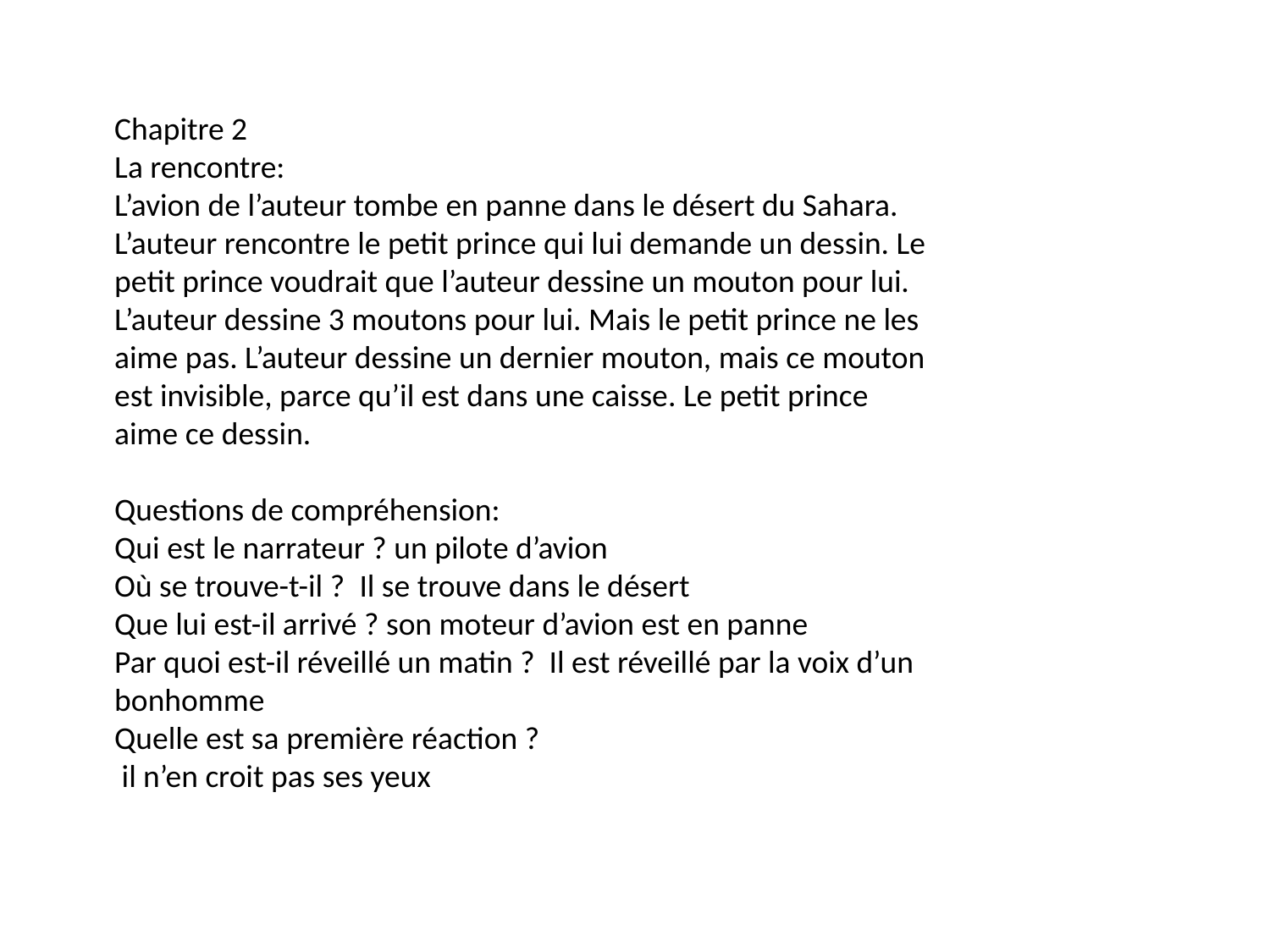

Chapitre 2
La rencontre:
L’avion de l’auteur tombe en panne dans le désert du Sahara. L’auteur rencontre le petit prince qui lui demande un dessin. Le petit prince voudrait que l’auteur dessine un mouton pour lui.  L’auteur dessine 3 moutons pour lui. Mais le petit prince ne les aime pas. L’auteur dessine un dernier mouton, mais ce mouton est invisible, parce qu’il est dans une caisse. Le petit prince aime ce dessin.

Questions de compréhension:
Qui est le narrateur ? un pilote d’avion
Où se trouve-t-il ?  Il se trouve dans le désert
Que lui est-il arrivé ? son moteur d’avion est en panne
Par quoi est-il réveillé un matin ?  Il est réveillé par la voix d’un bonhomme
Quelle est sa première réaction ?
 il n’en croit pas ses yeux